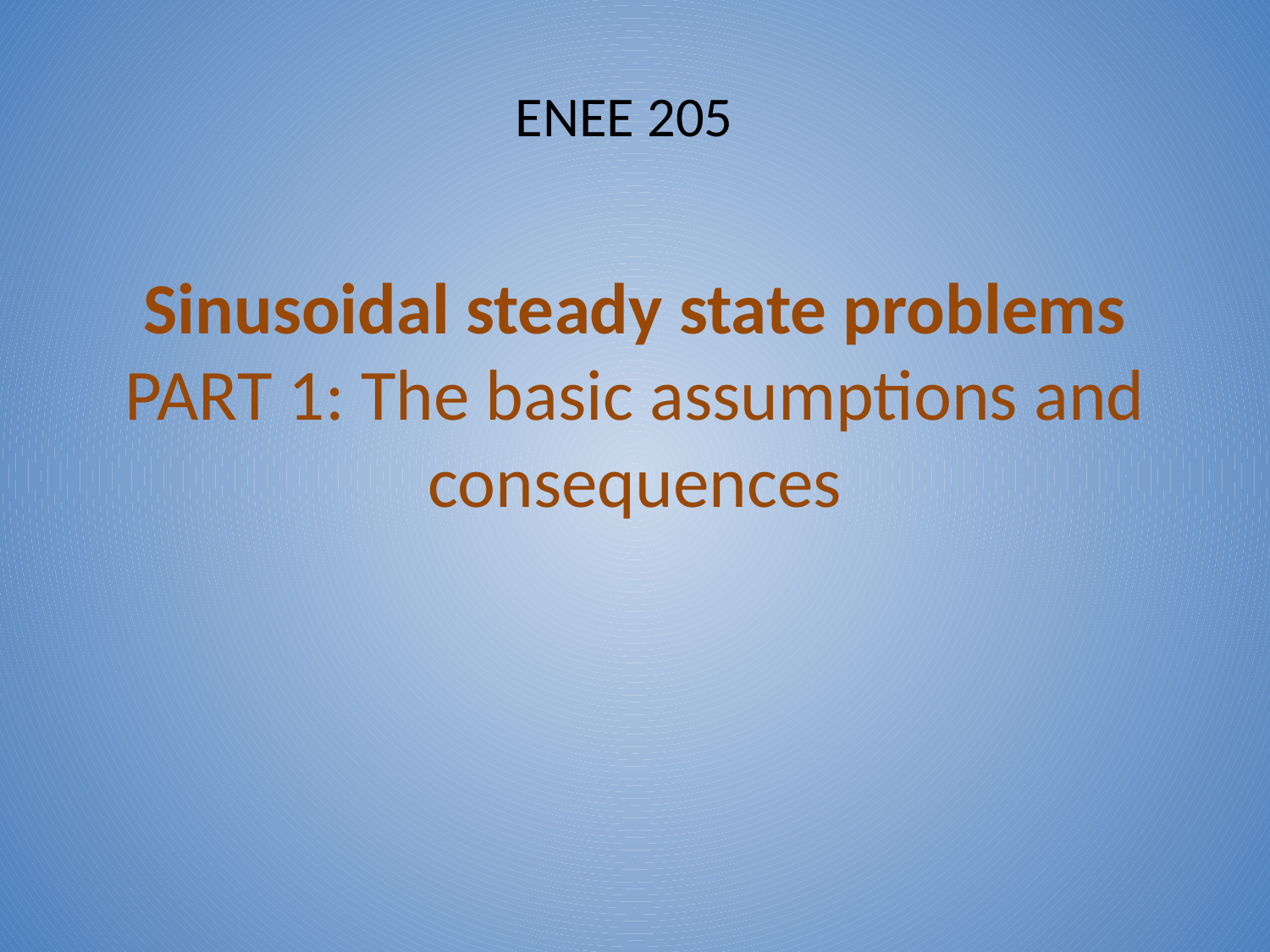

ENEE 205
# Sinusoidal steady state problems PART 1: The basic assumptions and consequences